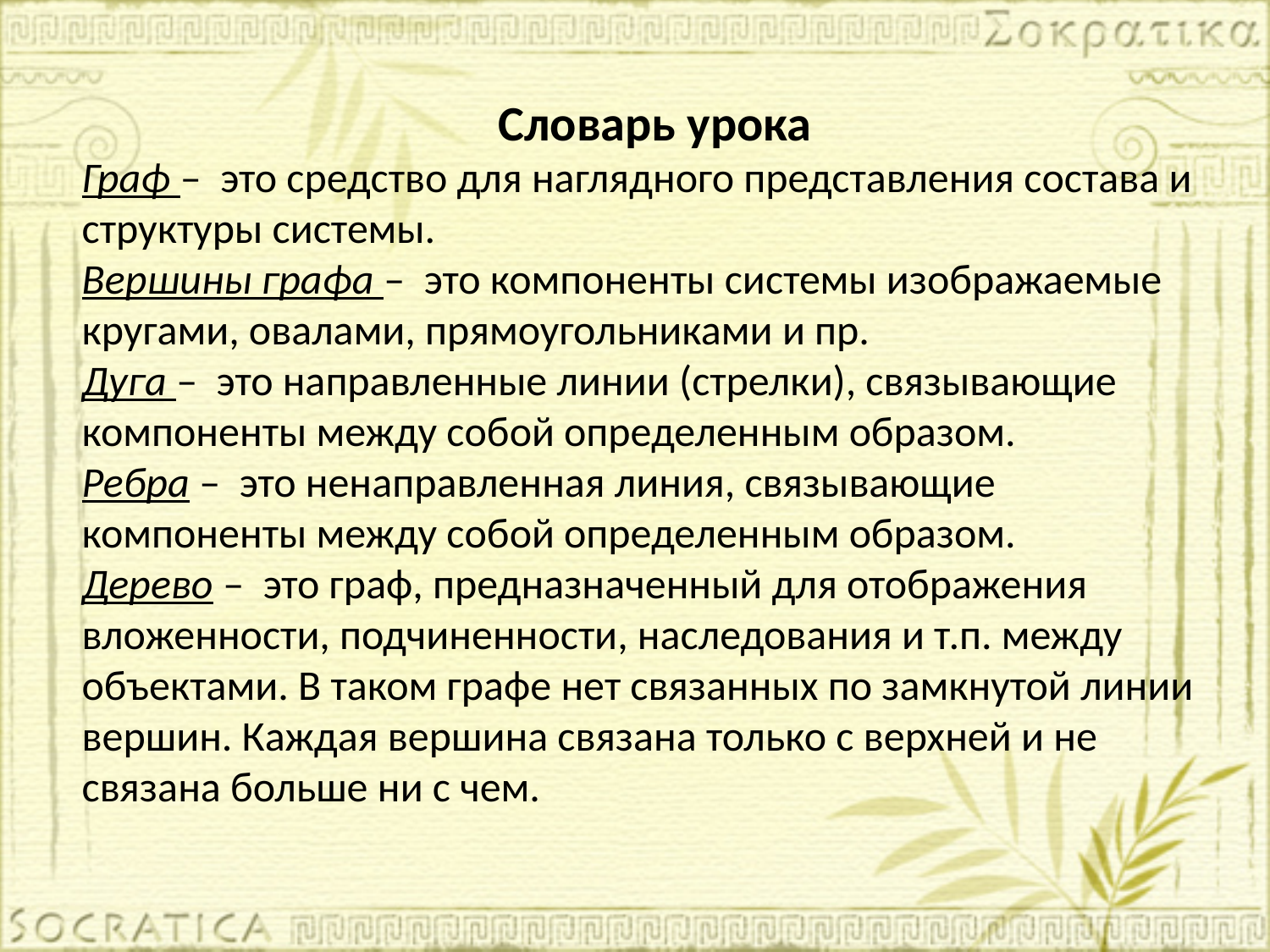

Словарь урока
Граф –  это средство для наглядного представления состава и структуры системы.
Вершины графа –  это компоненты системы изображаемые кругами, овалами, прямоугольниками и пр.
Дуга –  это направленные линии (стрелки), связывающие компоненты между собой определенным образом.
Ребра –  это ненаправленная линия, связывающие компоненты между собой определенным образом.
Дерево –  это граф, предназначенный для отображения вложенности, подчиненности, наследования и т.п. между объектами. В таком графе нет связанных по замкнутой линии вершин. Каждая вершина связана только с верхней и не связана больше ни с чем.